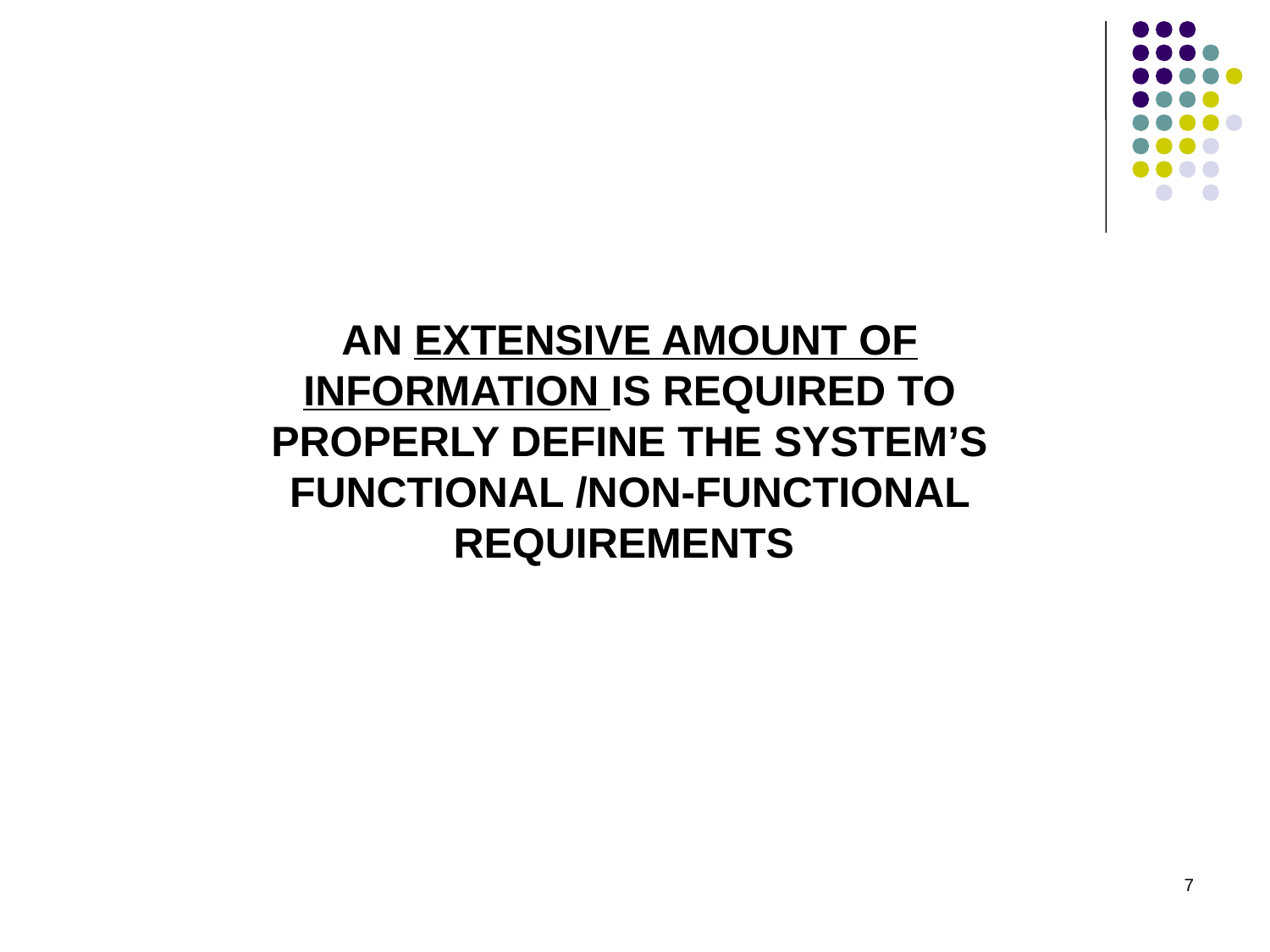

AN EXTENSIVE AMOUNT OF INFORMATION IS REQUIRED TO PROPERLY DEFINE THE SYSTEM’S FUNCTIONAL /NON-FUNCTIONAL REQUIREMENTS

7